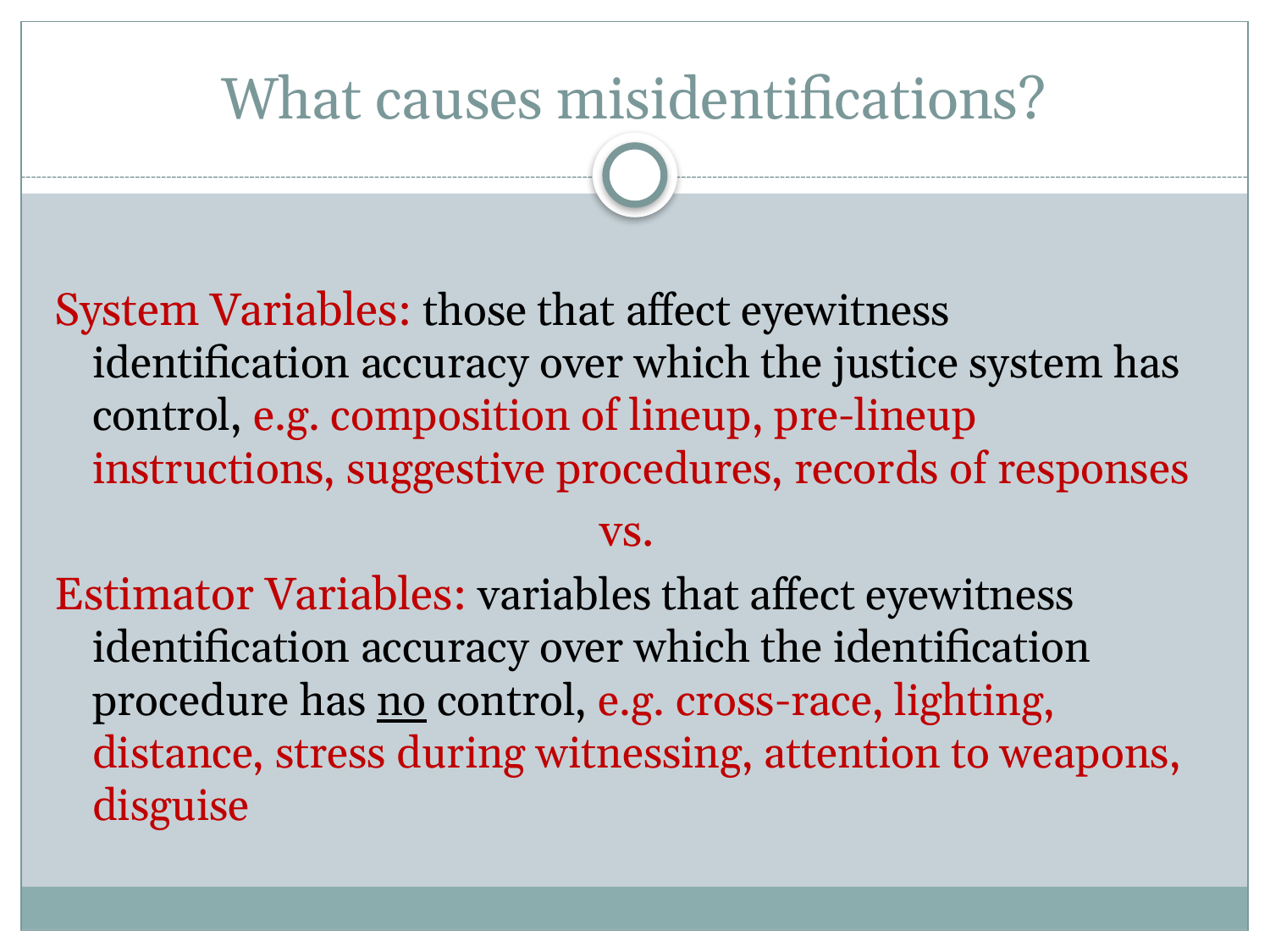

# What causes misidentifications?

System Variables: those that affect eyewitness identification accuracy over which the justice system has control, e.g. composition of lineup, pre-lineup instructions, suggestive procedures, records of responses
vs.
Estimator Variables: variables that affect eyewitness identification accuracy over which the identification procedure has no control, e.g. cross-race, lighting, distance, stress during witnessing, attention to weapons, disguise